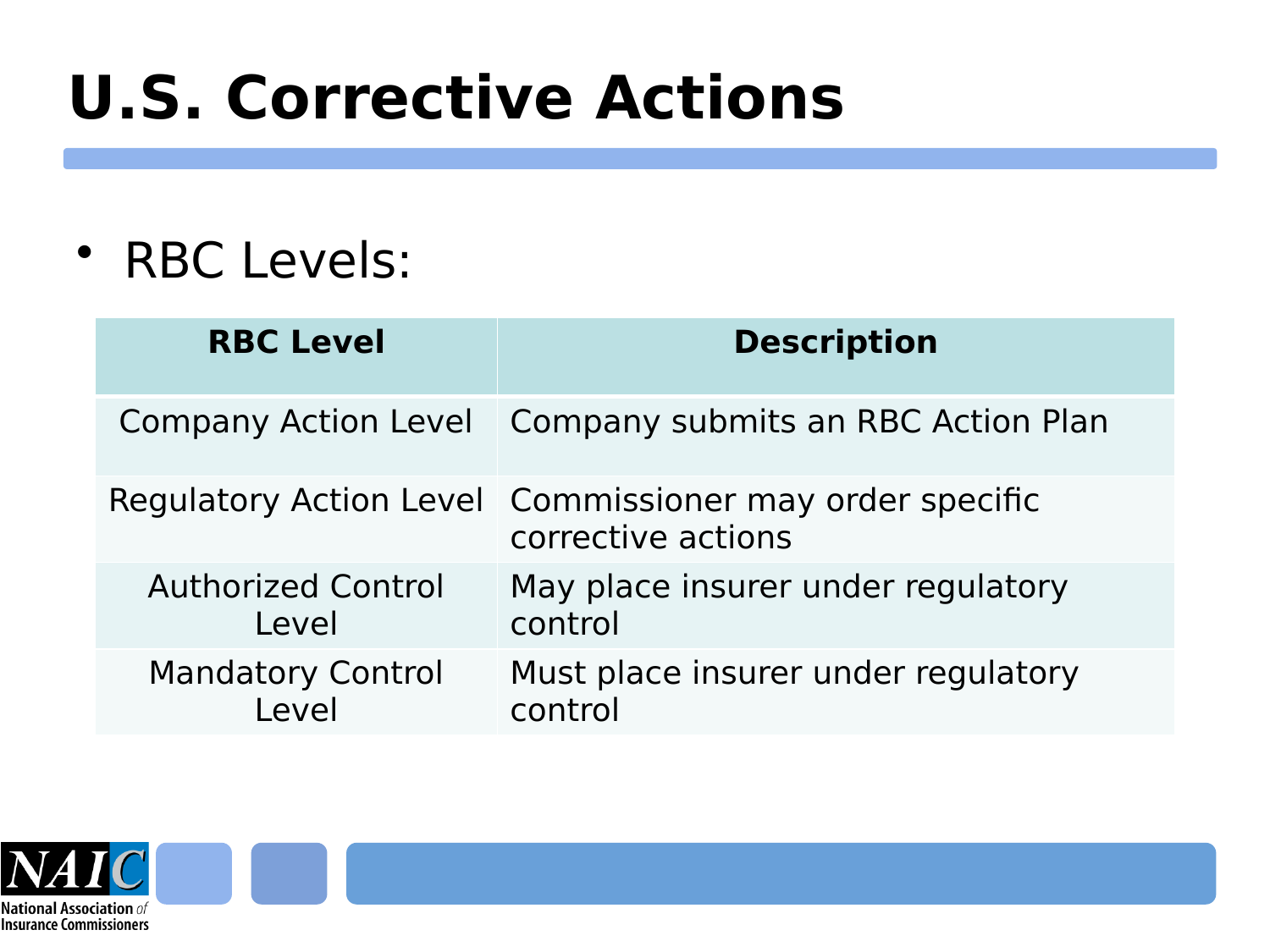

# U.S. Corrective Actions
RBC Levels:
| RBC Level | Description |
| --- | --- |
| Company Action Level | Company submits an RBC Action Plan |
| Regulatory Action Level | Commissioner may order specific corrective actions |
| Authorized Control Level | May place insurer under regulatory control |
| Mandatory Control Level | Must place insurer under regulatory control |